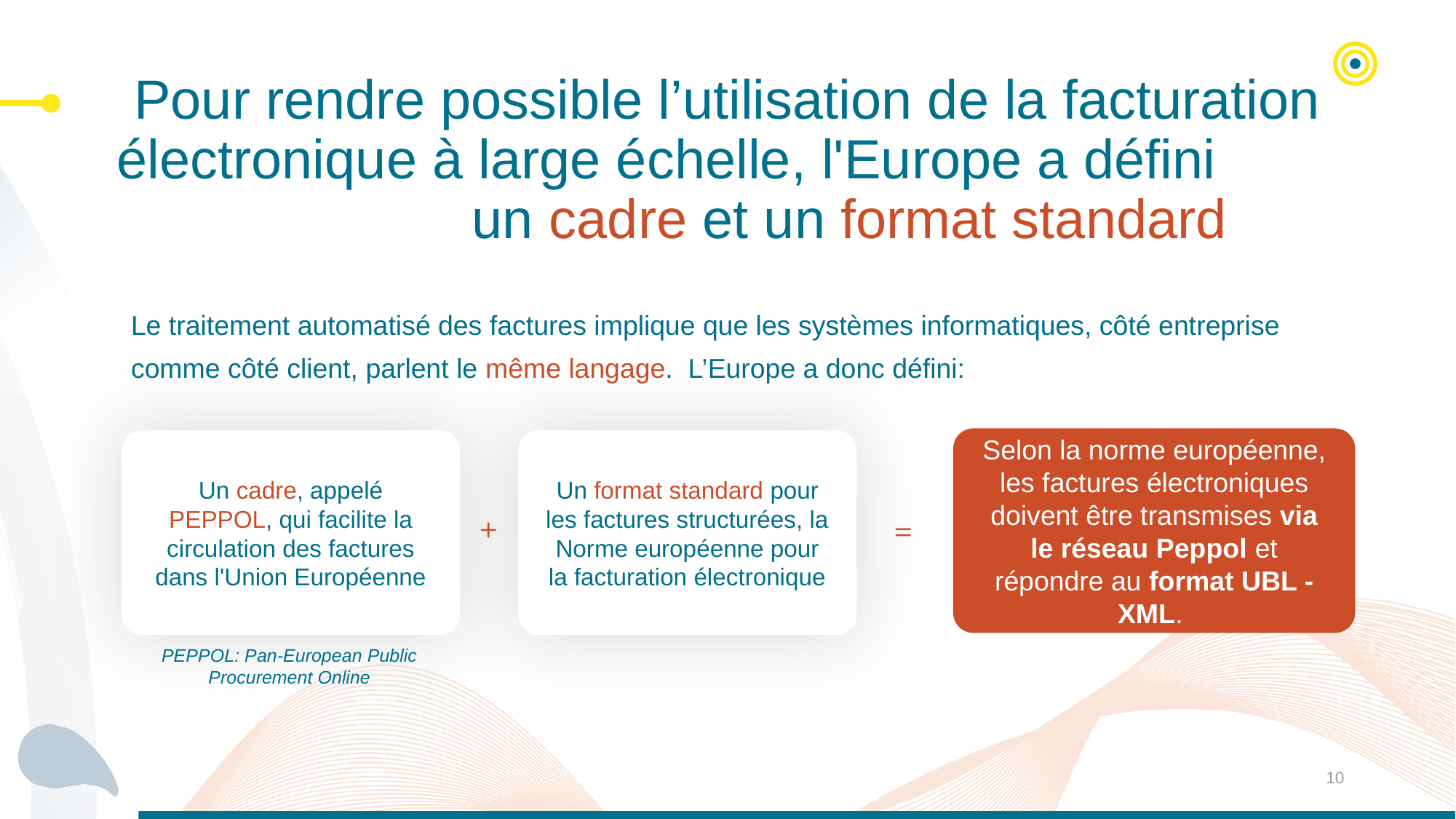

# Pour rendre possible l’utilisation de la facturation électronique à large échelle, l'Europe a défini                          un cadre et un format standard
Le traitement automatisé des factures implique que les systèmes informatiques, côté entreprise comme côté client, parlent le même langage.  L’Europe a donc défini:
Selon la norme européenne, les factures électroniques doivent être transmises via le réseau Peppol et répondre au format UBL - XML.
Un cadre, appelé PEPPOL, qui facilite la circulation des factures dans l'Union Européenne
Un format standard pour les factures structurées, la Norme européenne pour la facturation électronique
+
=
PEPPOL: Pan-European Public Procurement Online